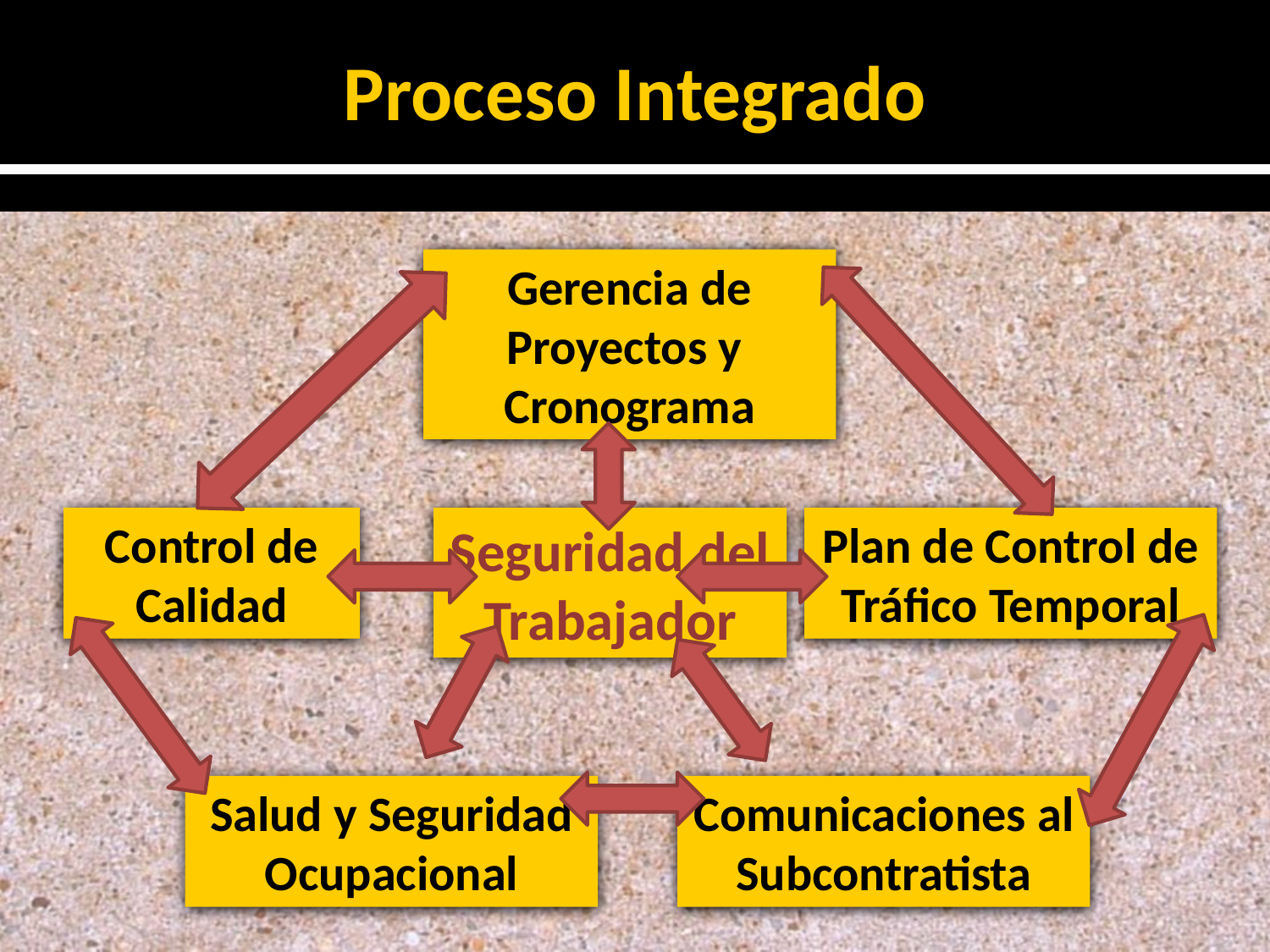

# Proceso Integrado
Gerencia de Proyectos y  Cronograma

Control de Calidad
Seguridad del Trabajador
Plan de Control de Tráfico Temporal

Salud y Seguridad Ocupacional
Comunicaciones al Subcontratista